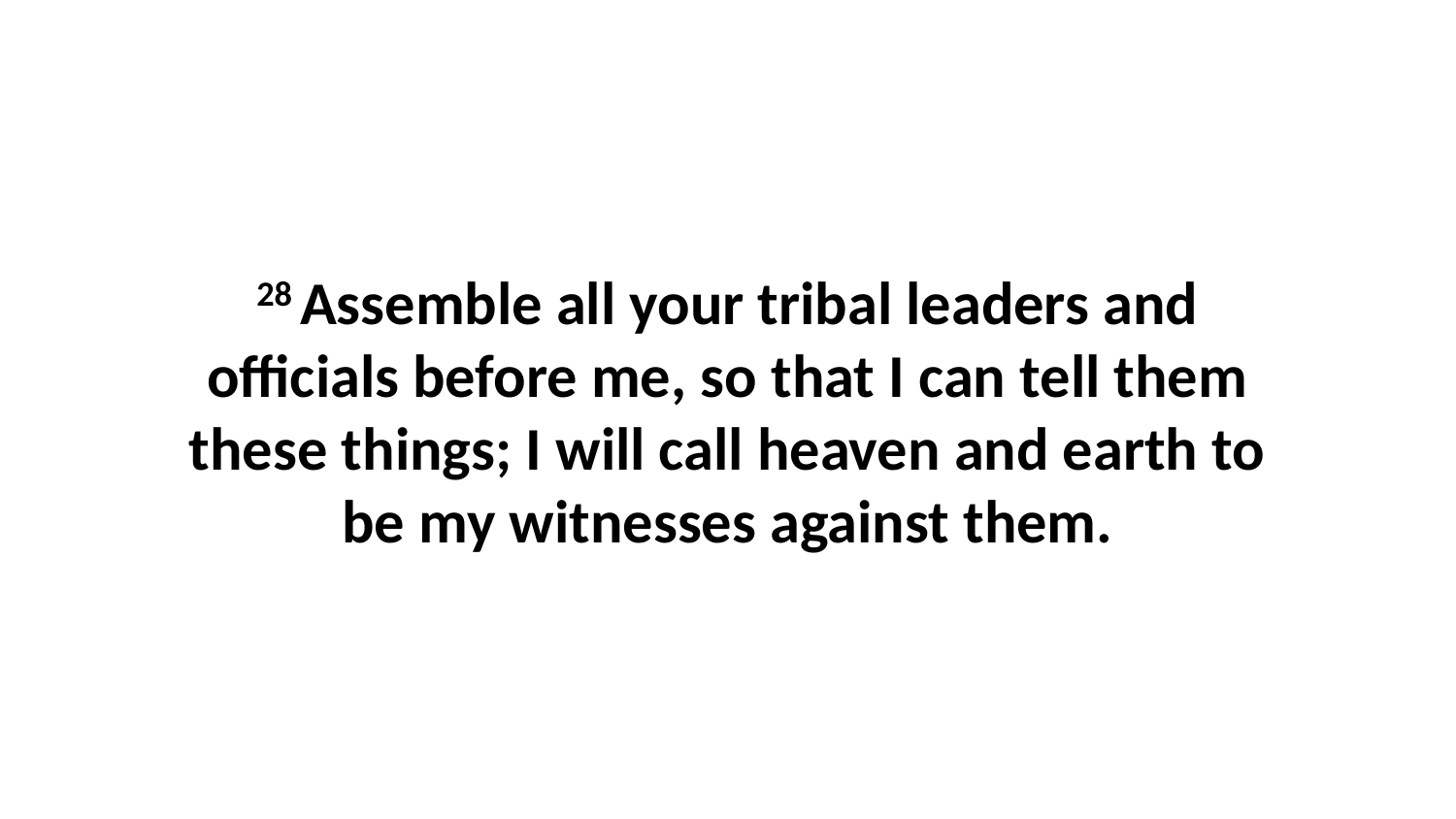

28 Assemble all your tribal leaders and officials before me, so that I can tell them these things; I will call heaven and earth to be my witnesses against them.